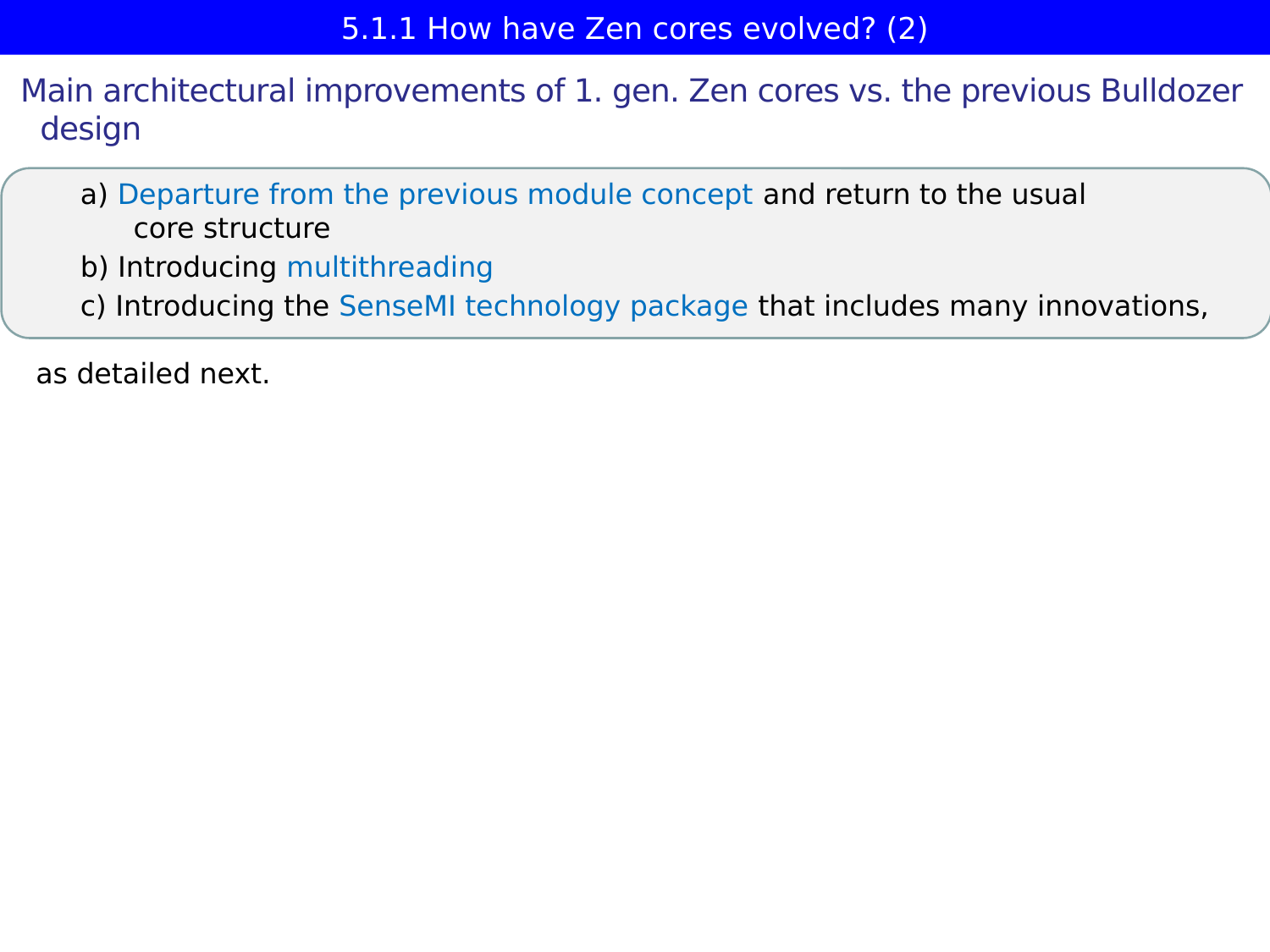

# 5.1.1 How have Zen cores evolved? (2)
Main architectural improvements of 1. gen. Zen cores vs. the previous Bulldozer
  design

a) Departure from the previous module concept and return to the usual
      core structure
b) Introducing multithreading
c) Introducing the SenseMI technology package that includes many innovations,

as detailed next.